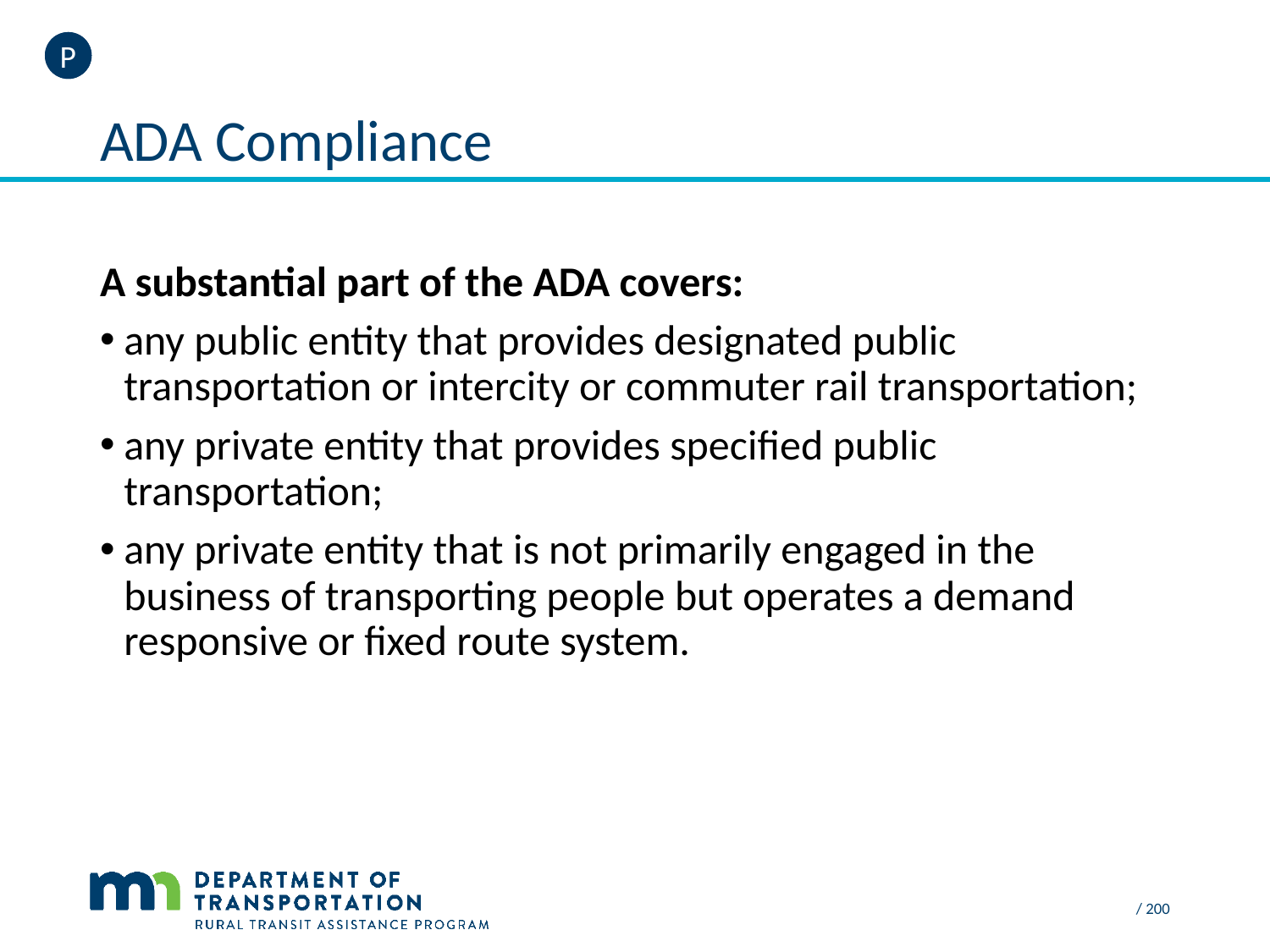

P

# ADA Compliance
A substantial part of the ADA covers:
any public entity that provides designated public transportation or intercity or commuter rail transportation;
any private entity that provides specified public transportation;
any private entity that is not primarily engaged in the business of transporting people but operates a demand responsive or fixed route system.

 / 200